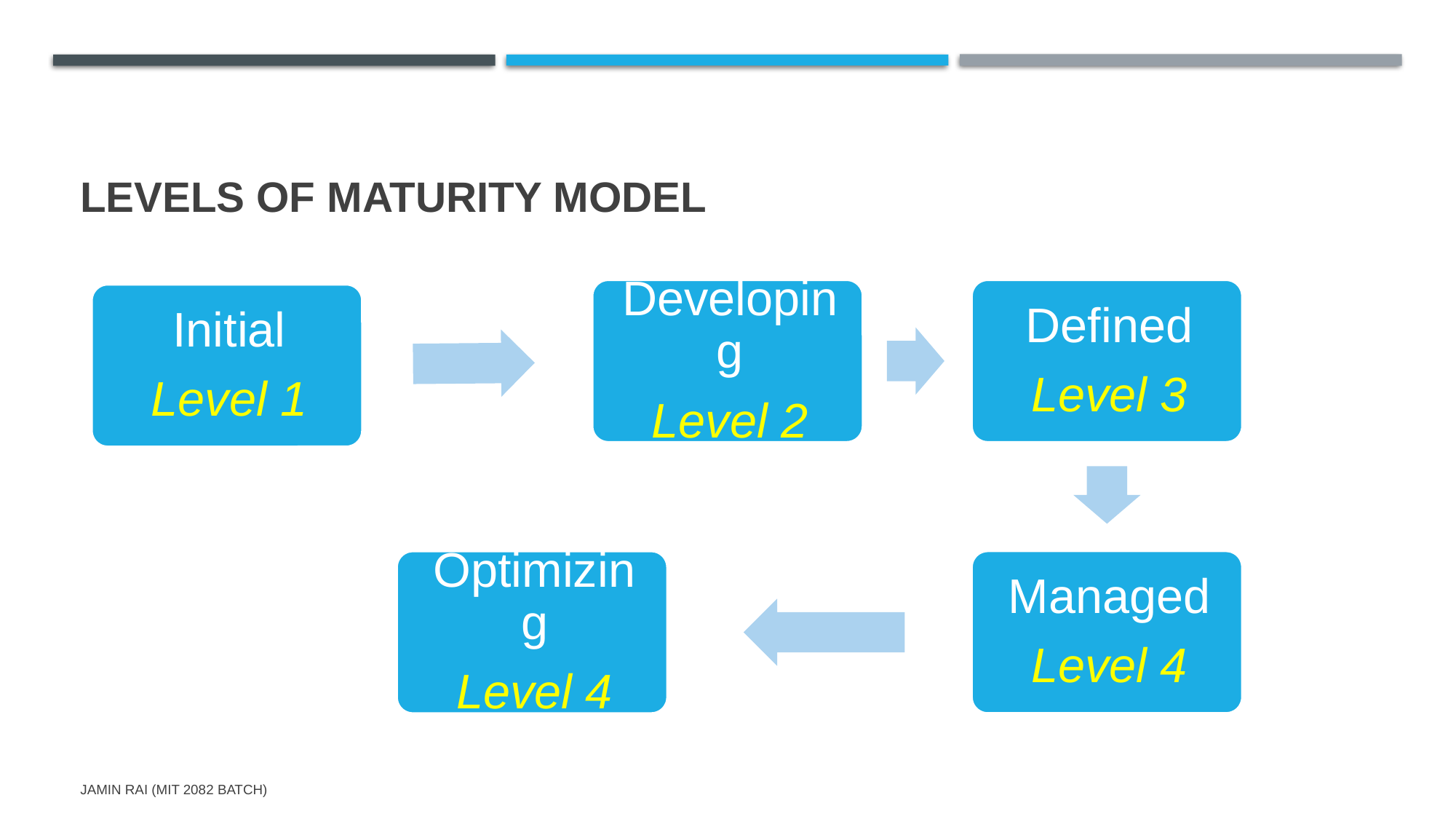

# Levels of Maturity Model
Initial
Level 1

Developing
Level 2

Defined
Level 3

Managed
Level 4

Optimizing
Level 4
Jamin Rai (MIT 2082 Batch)